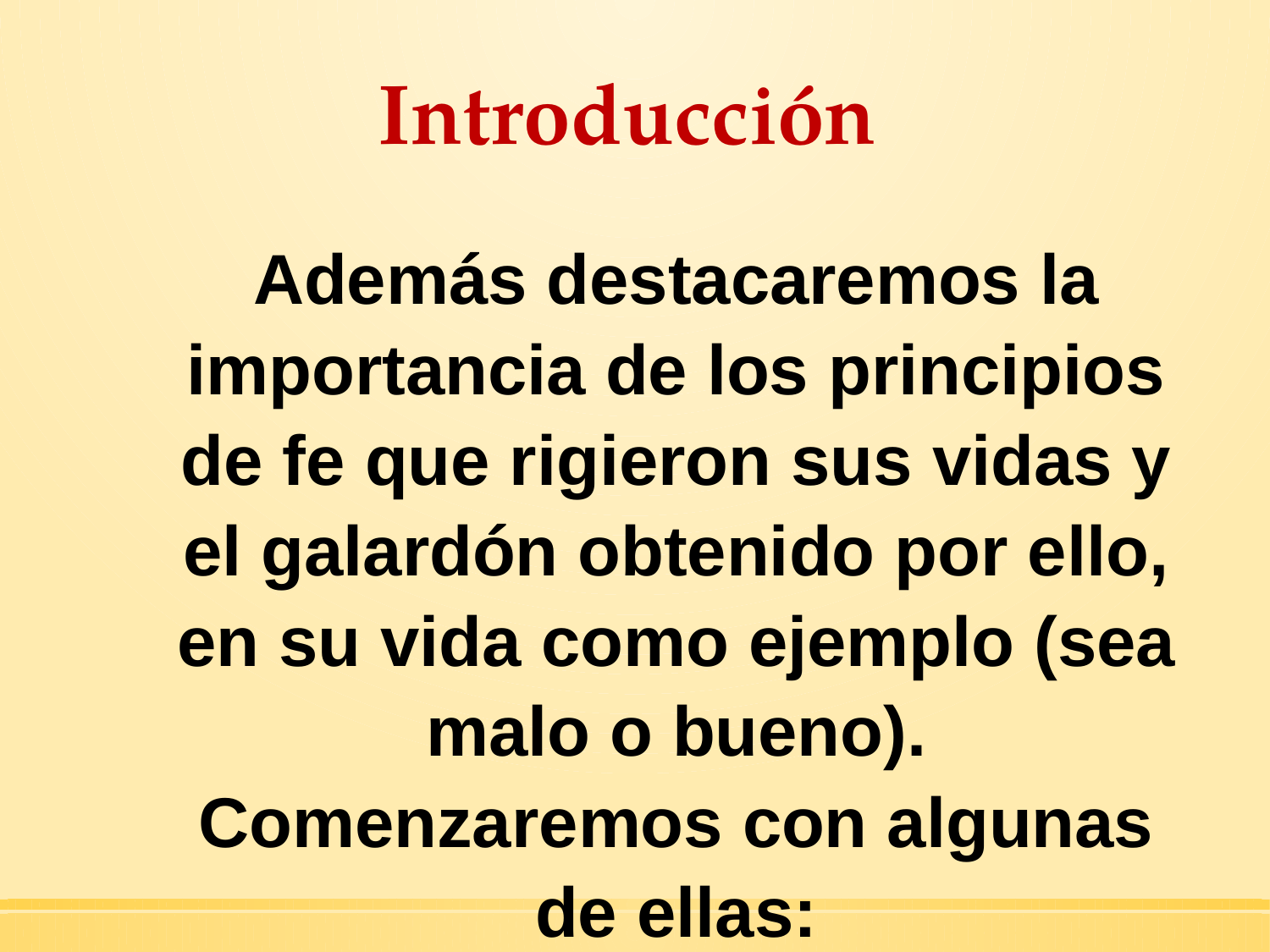

Introducción
Además destacaremos la importancia de los principios de fe que rigieron sus vidas y el galardón obtenido por ello, en su vida como ejemplo (sea malo o bueno). Comenzaremos con algunas de ellas: